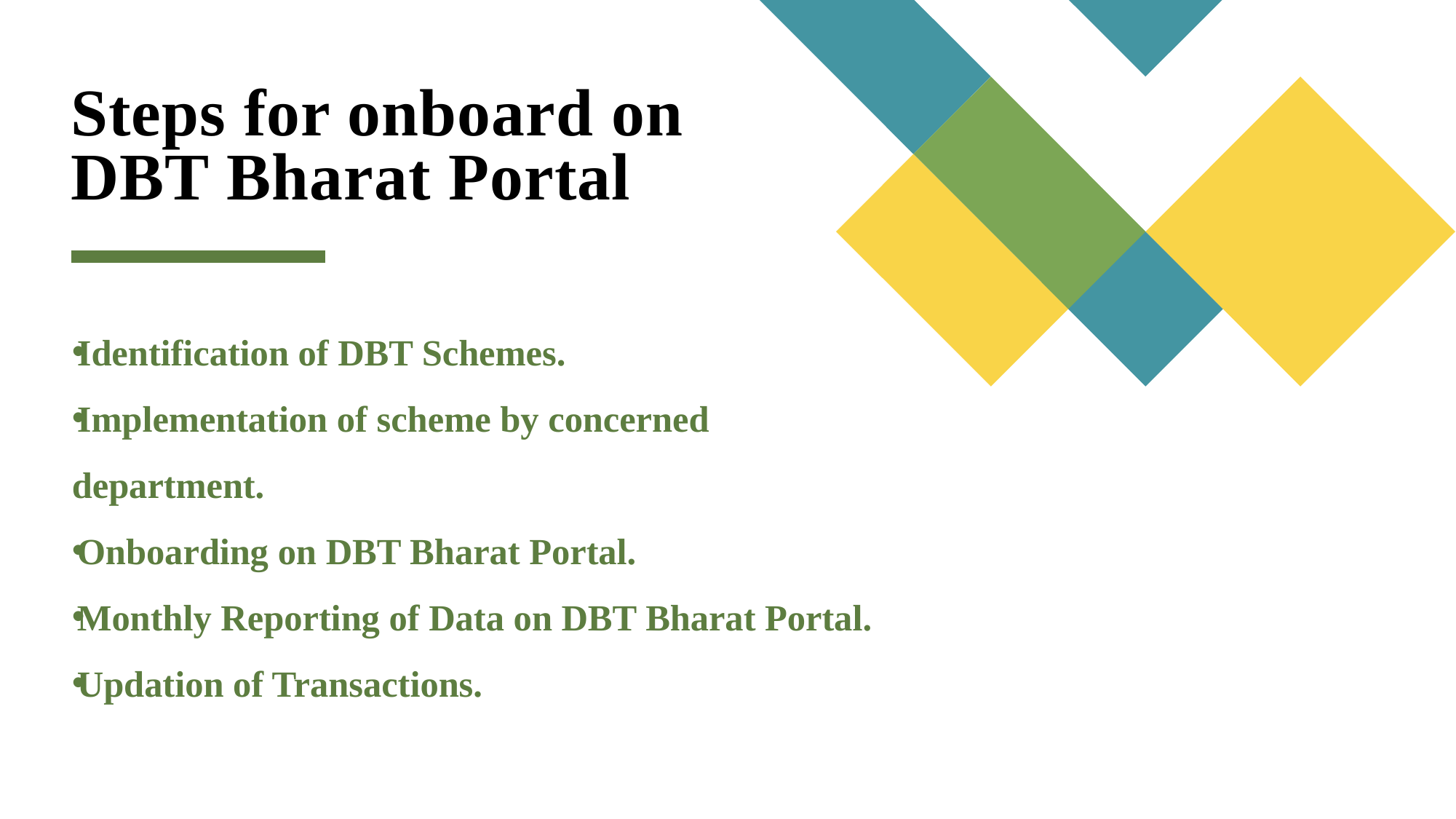

# Steps for onboard on DBT Bharat Portal
Identification of DBT Schemes.
Implementation of scheme by concerned department.
Onboarding on DBT Bharat Portal.
Monthly Reporting of Data on DBT Bharat Portal.
Updation of Transactions.